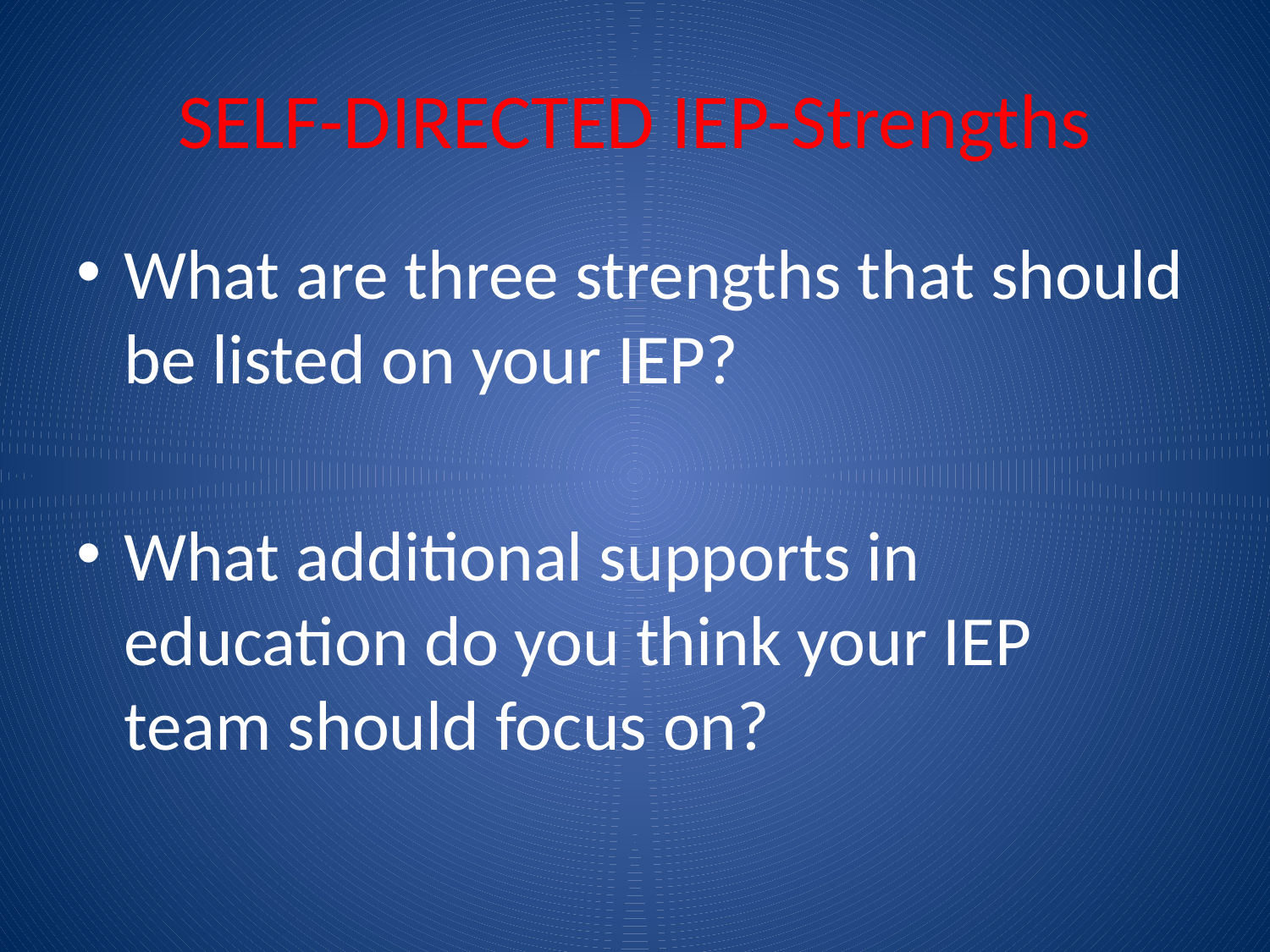

# SELF-DIRECTED IEP-Strengths
What are three strengths that should be listed on your IEP?

What additional supports in education do you think your IEP team should focus on?